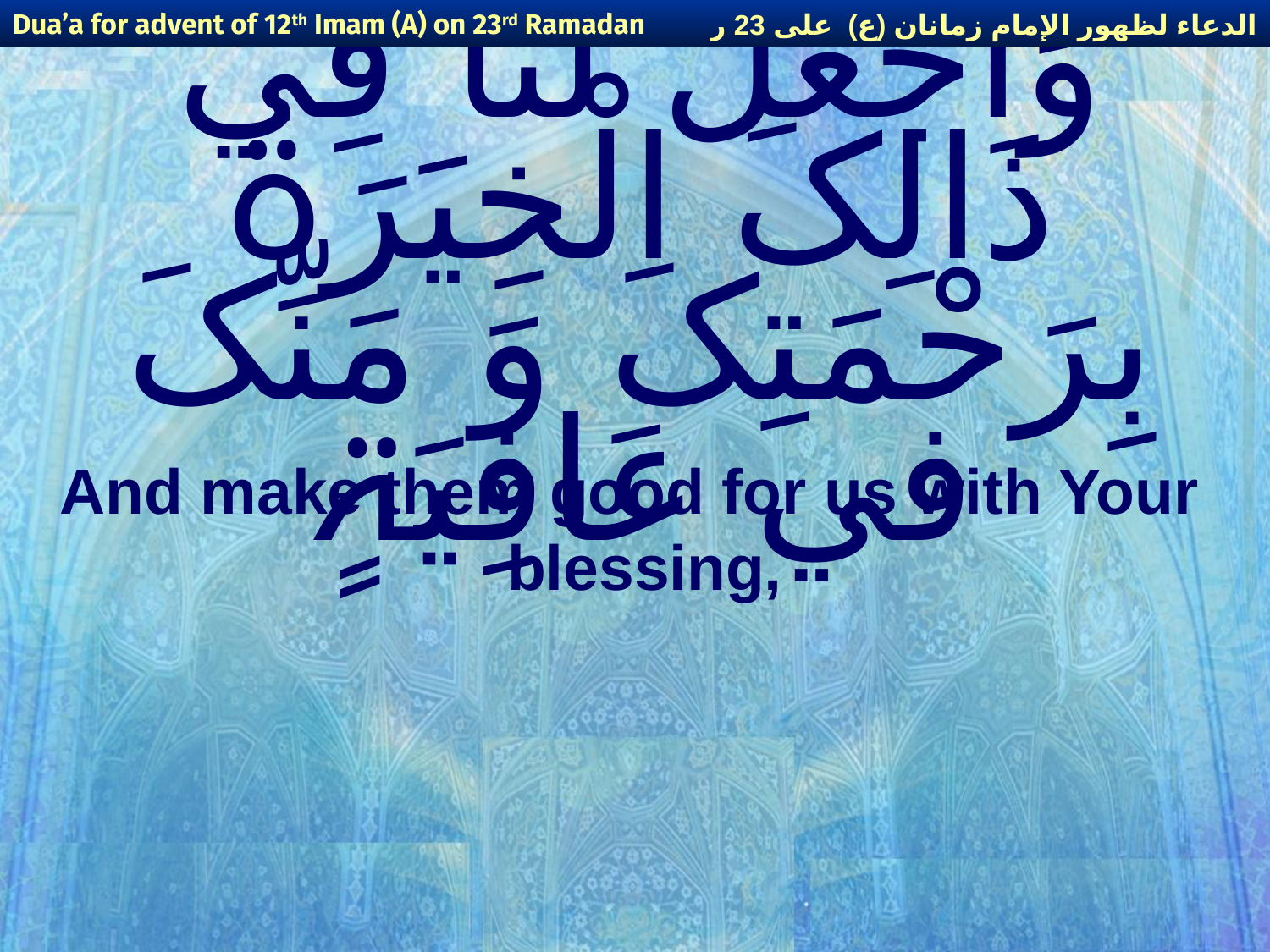

الدعاء لظهور الإمام زمانان (ع)  على 23 رمضان
Dua’a for advent of 12th Imam (A) on 23rd Ramadan
# وَاجْعَلْ لَنَا فِي ذَالِکَ الْخِیَرَۃَ بِرَحْمَتِکَ وَ مَنِّکَ في عَافِیَۃٍ
And make them good for us with Your blessing,